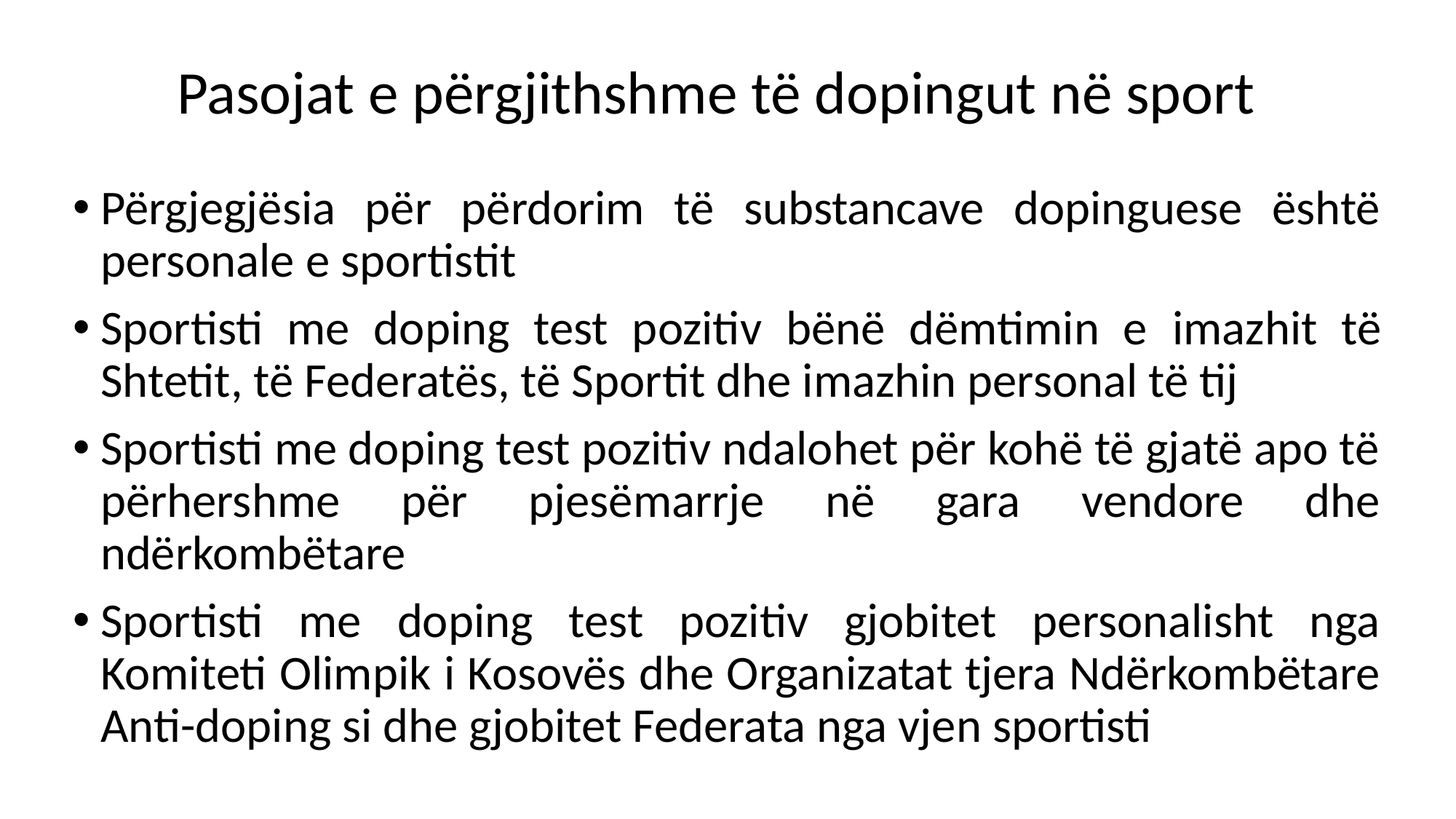

# Pasojat e përgjithshme të dopingut në sport
Përgjegjësia për përdorim të substancave dopinguese është personale e sportistit
Sportisti me doping test pozitiv bënë dëmtimin e imazhit të Shtetit, të Federatës, të Sportit dhe imazhin personal të tij
Sportisti me doping test pozitiv ndalohet për kohë të gjatë apo të përhershme për pjesëmarrje në gara vendore dhe ndërkombëtare
Sportisti me doping test pozitiv gjobitet personalisht nga Komiteti Olimpik i Kosovës dhe Organizatat tjera Ndërkombëtare Anti-doping si dhe gjobitet Federata nga vjen sportisti